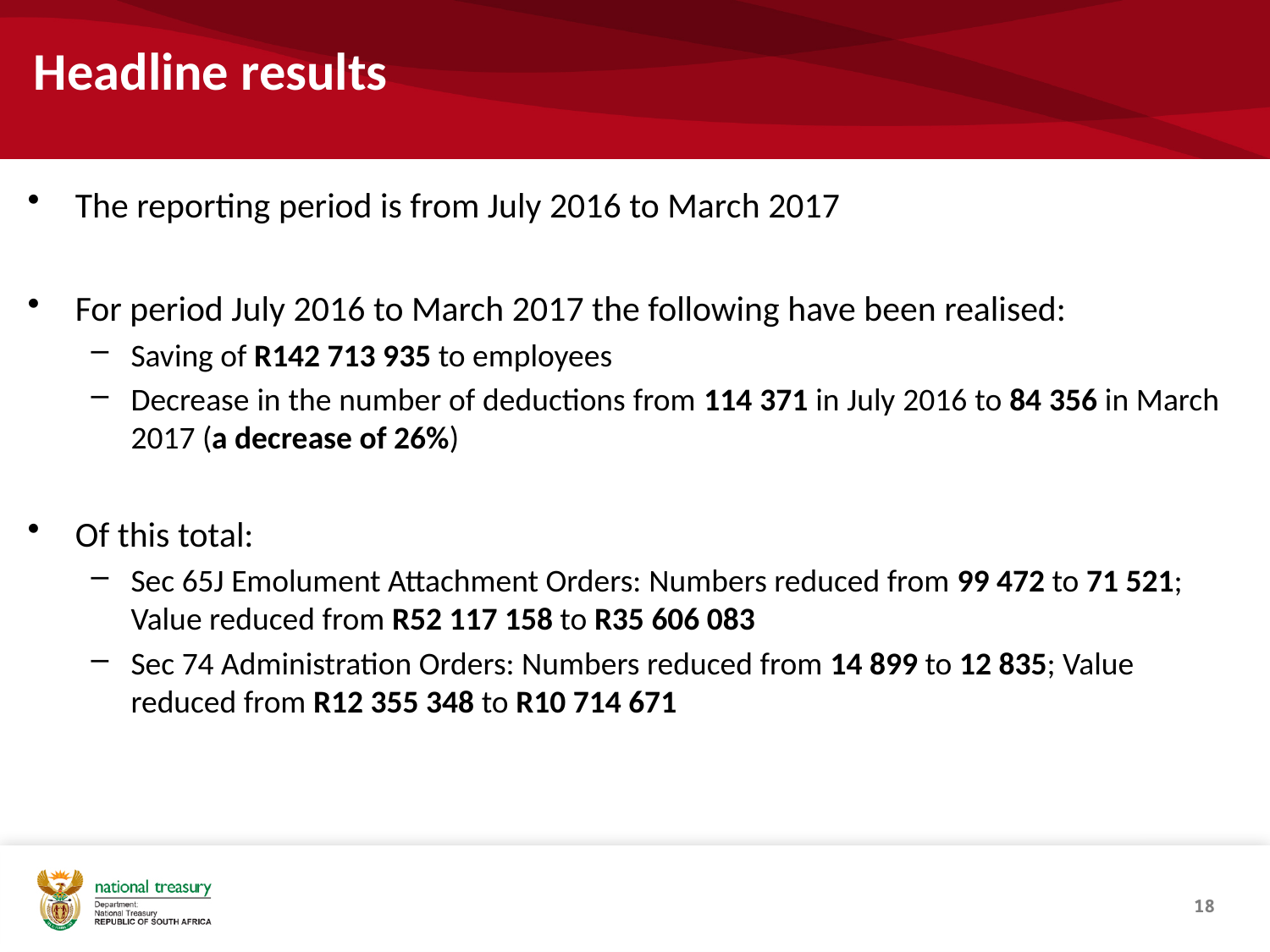

# Headline results
The reporting period is from July 2016 to March 2017

For period July 2016 to March 2017 the following have been realised:
Saving of R142 713 935 to employees
Decrease in the number of deductions from 114 371 in July 2016 to 84 356 in March 2017 (a decrease of 26%)

Of this total:
Sec 65J Emolument Attachment Orders: Numbers reduced from 99 472 to 71 521; Value reduced from R52 117 158 to R35 606 083
Sec 74 Administration Orders: Numbers reduced from 14 899 to 12 835; Value reduced from R12 355 348 to R10 714 671
18